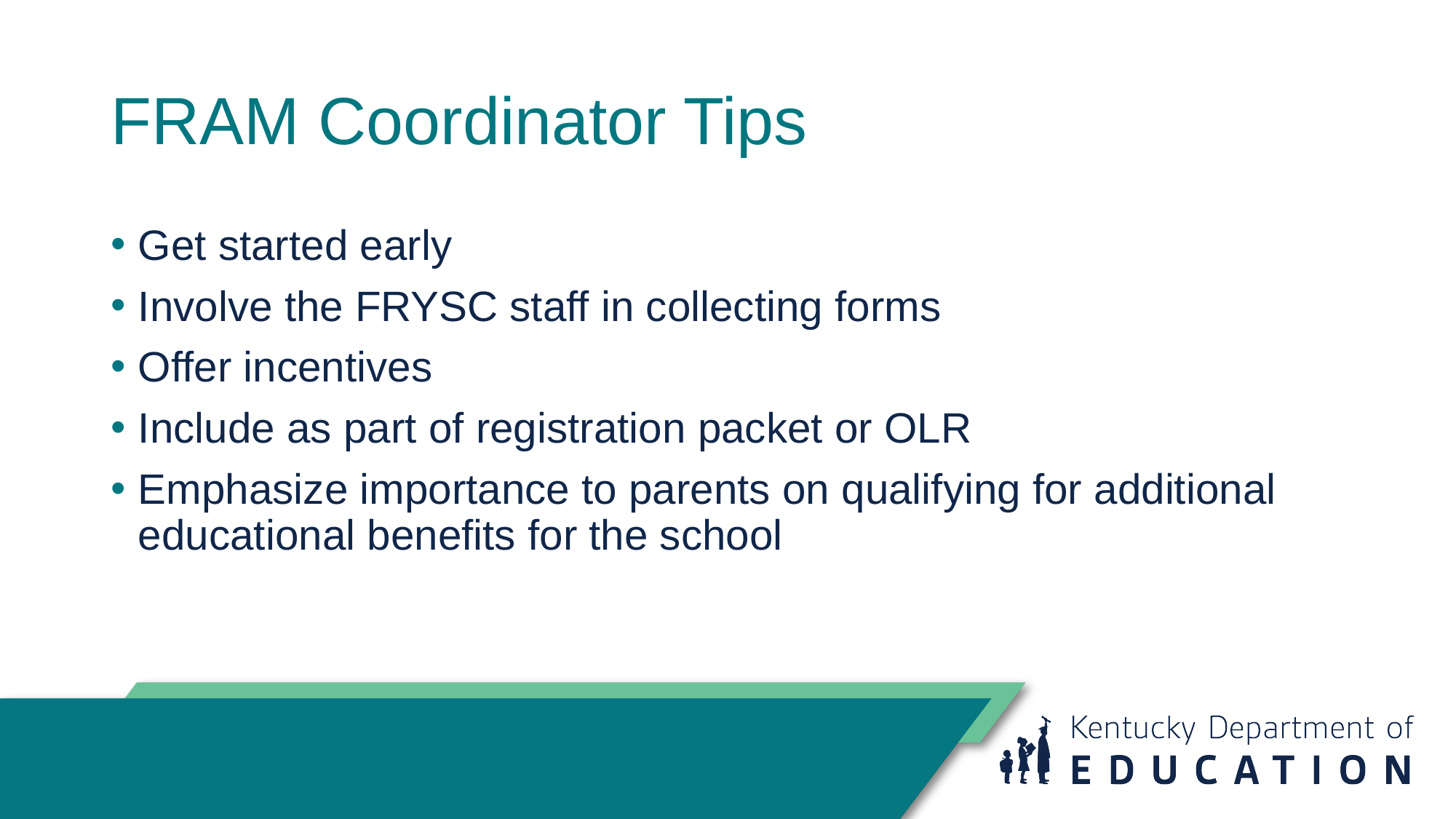

# FRAM Coordinator Tips
Get started early
Involve the FRYSC staff in collecting forms
Offer incentives
Include as part of registration packet or OLR
Emphasize importance to parents on qualifying for additional educational benefits for the school